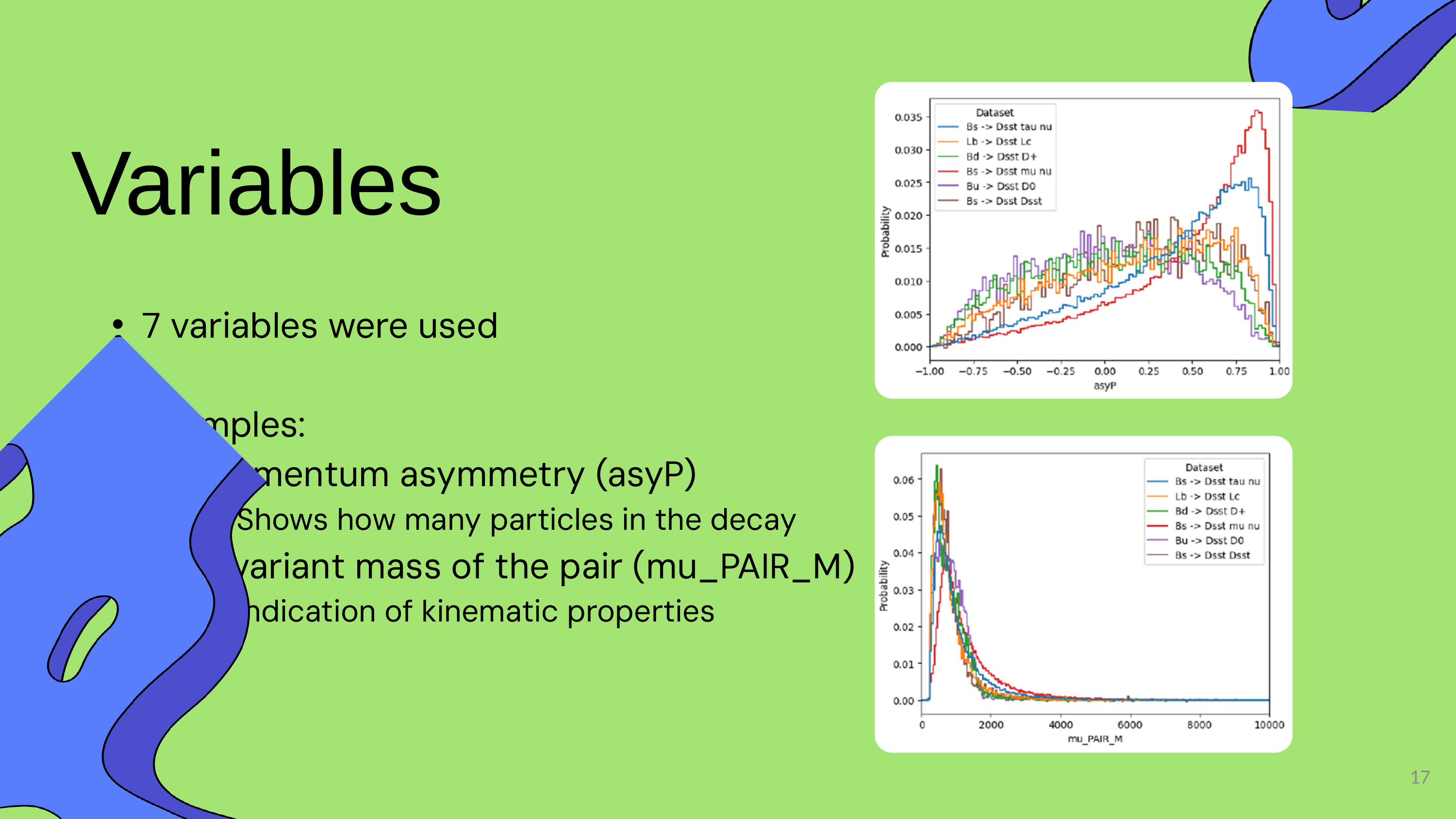

Variables
7 variables were used

Examples:
Momentum asymmetry (asyP)
Shows how many particles in the decay
Invariant mass of the pair (mu_PAIR_M)
Indication of kinematic properties

17